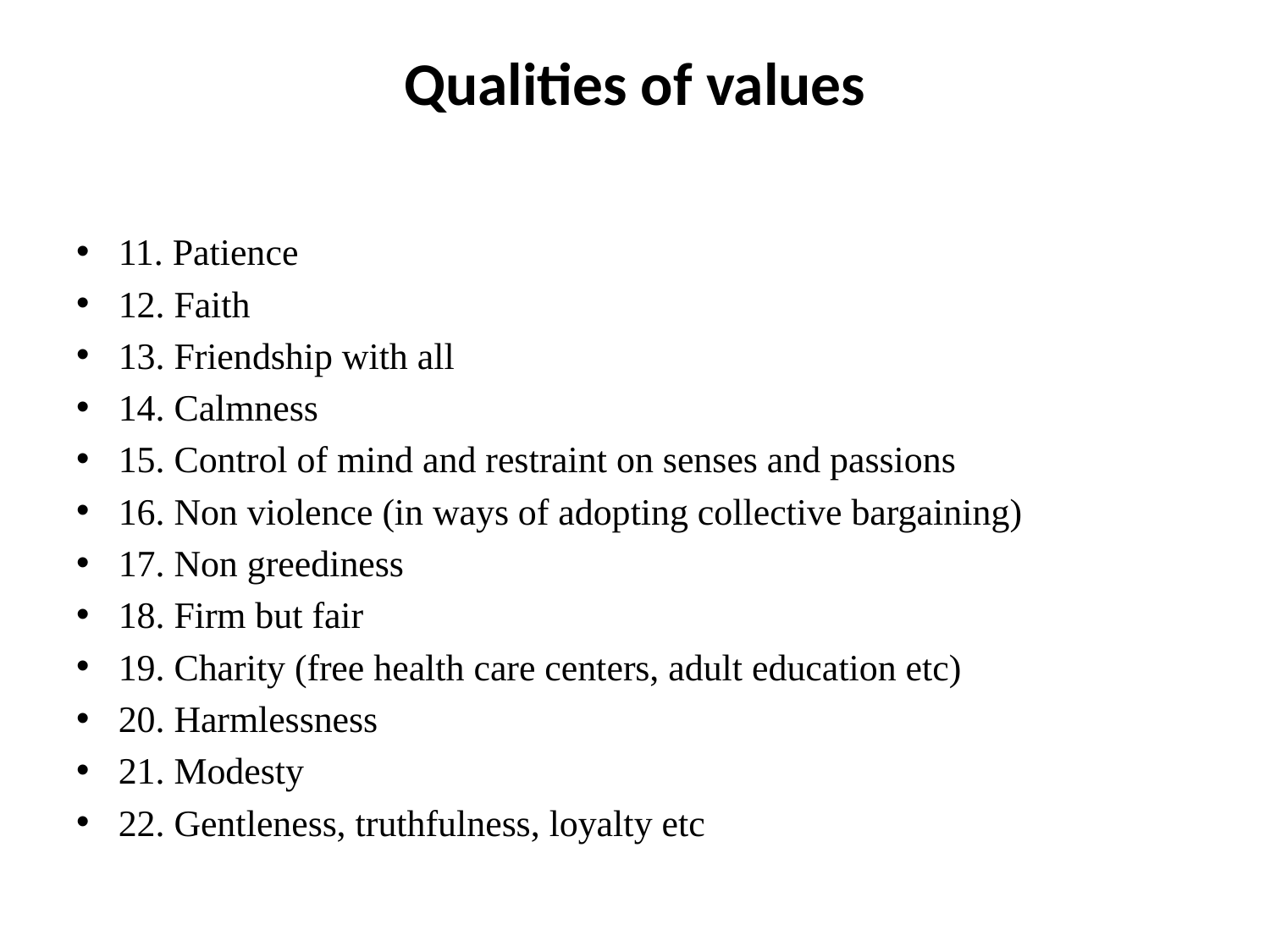

# Qualities of values
11. Patience
12. Faith
13. Friendship with all
14. Calmness
15. Control of mind and restraint on senses and passions
16. Non violence (in ways of adopting collective bargaining)
17. Non greediness
18. Firm but fair
19. Charity (free health care centers, adult education etc)
20. Harmlessness
21. Modesty
22. Gentleness, truthfulness, loyalty etc